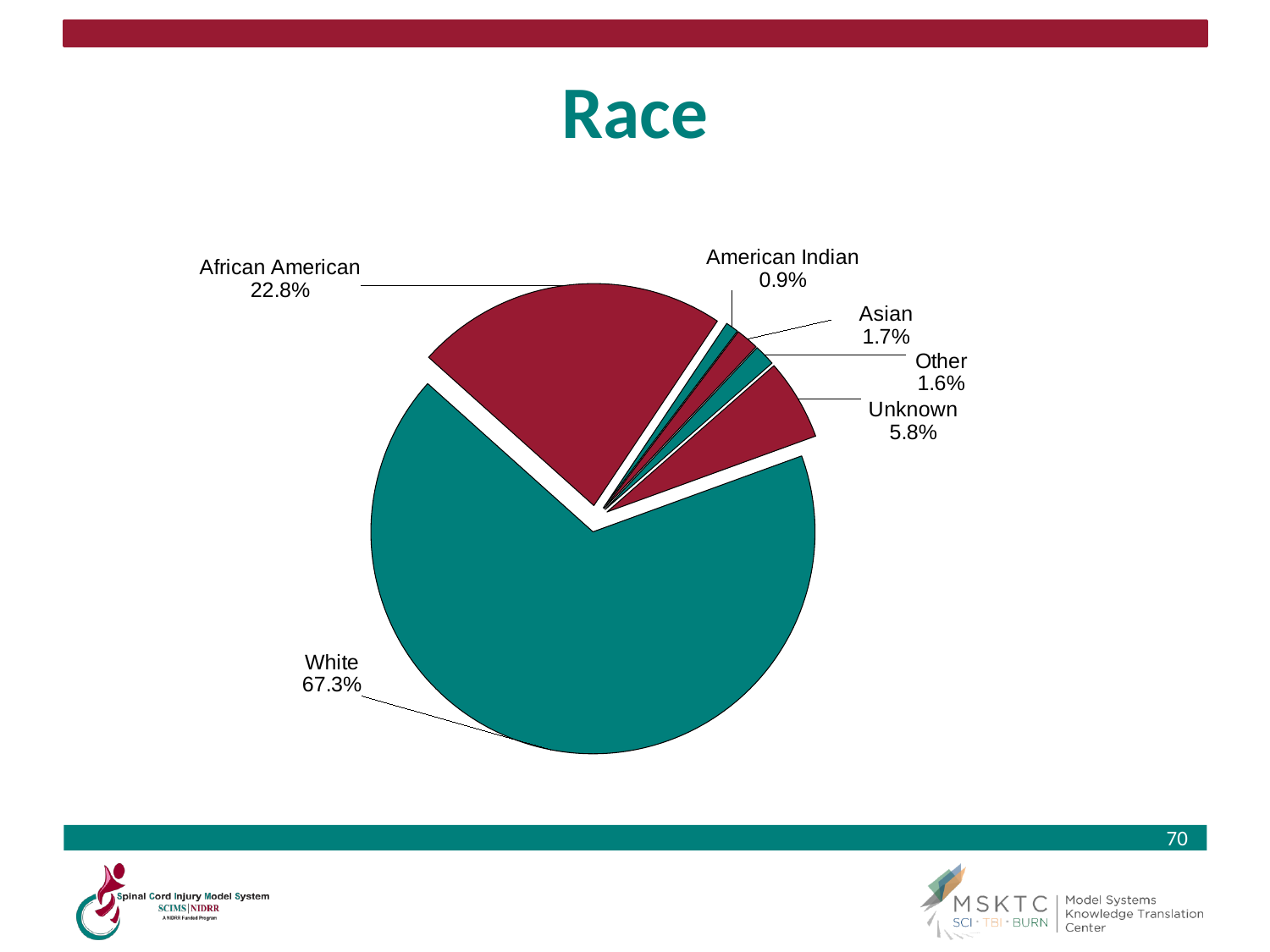

# Race

### Chart

| Category | Race |
|---|---|
| White | 19117.0 |
| African American | 6471.0 |
| American Indian | 268.0 |
| Asian | 474.0 |
| Other | 440.0 |
| Unknown | 1680.0 |